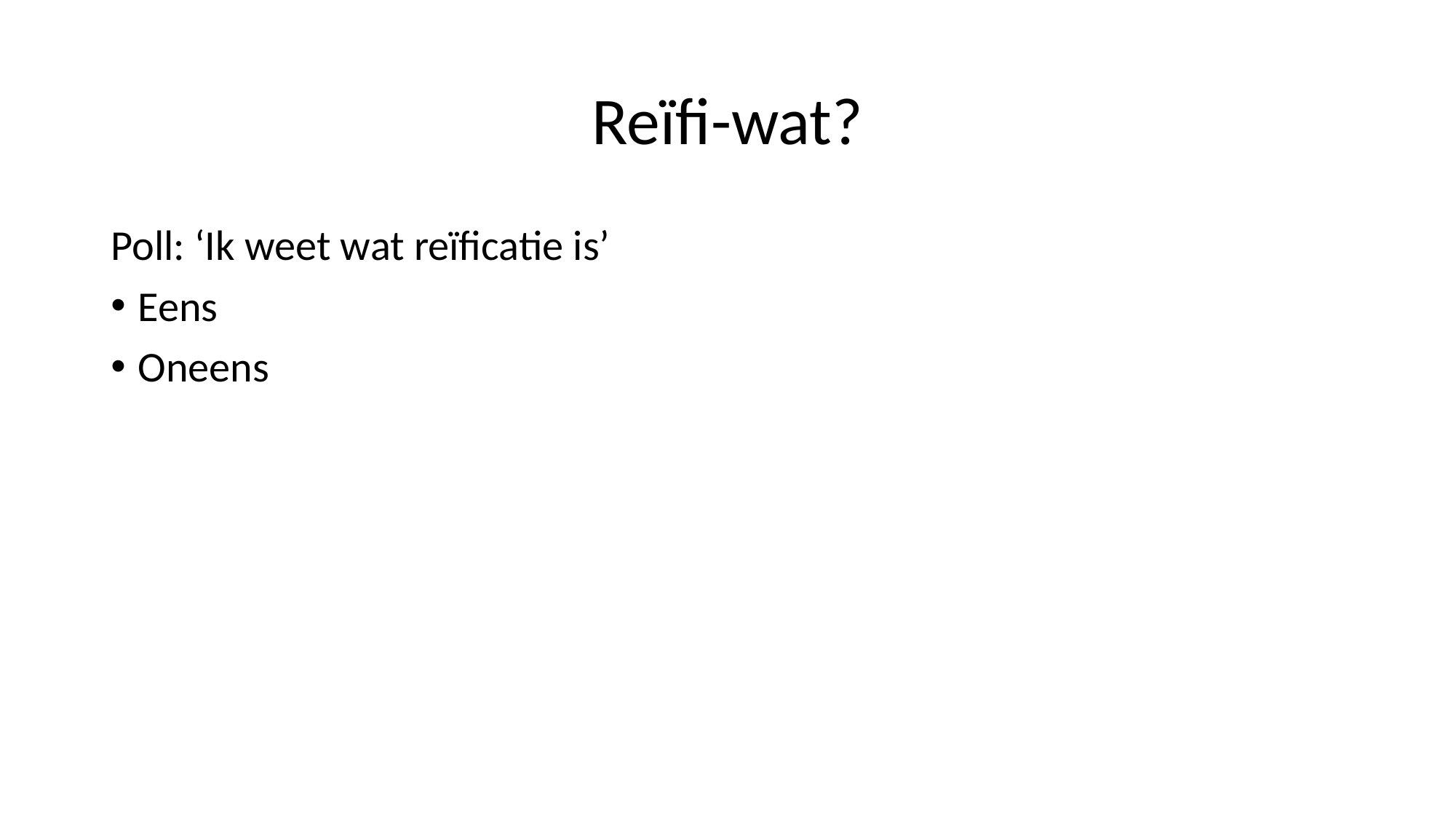

# Reïfi-wat?
Poll: ‘Ik weet wat reïficatie is’
Eens
Oneens